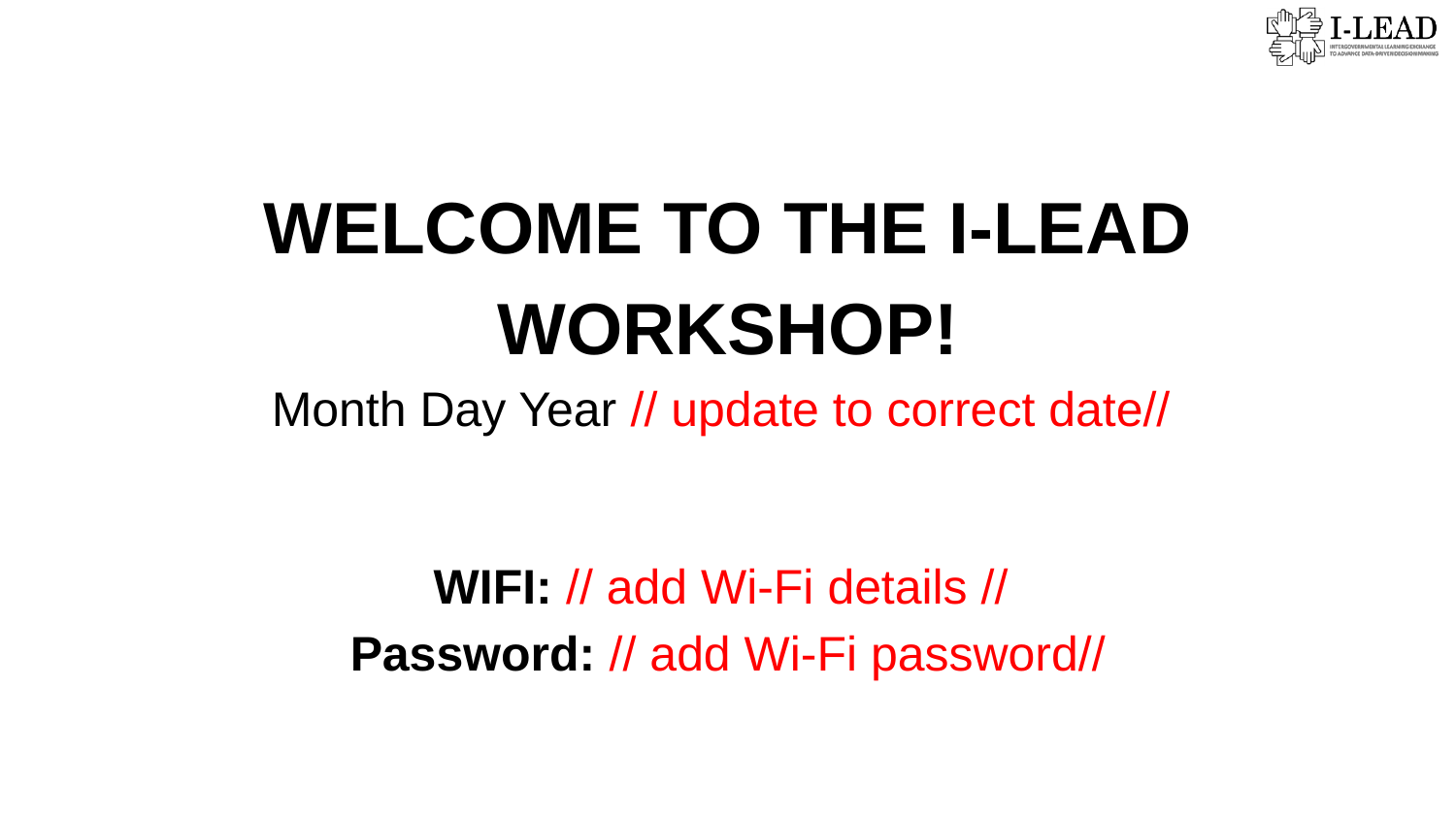

# WELCOME TO THE I-LEAD WORKSHOP! Month Day Year // update to correct date//
WIFI: // add Wi-Fi details //
Password: // add Wi-Fi password//